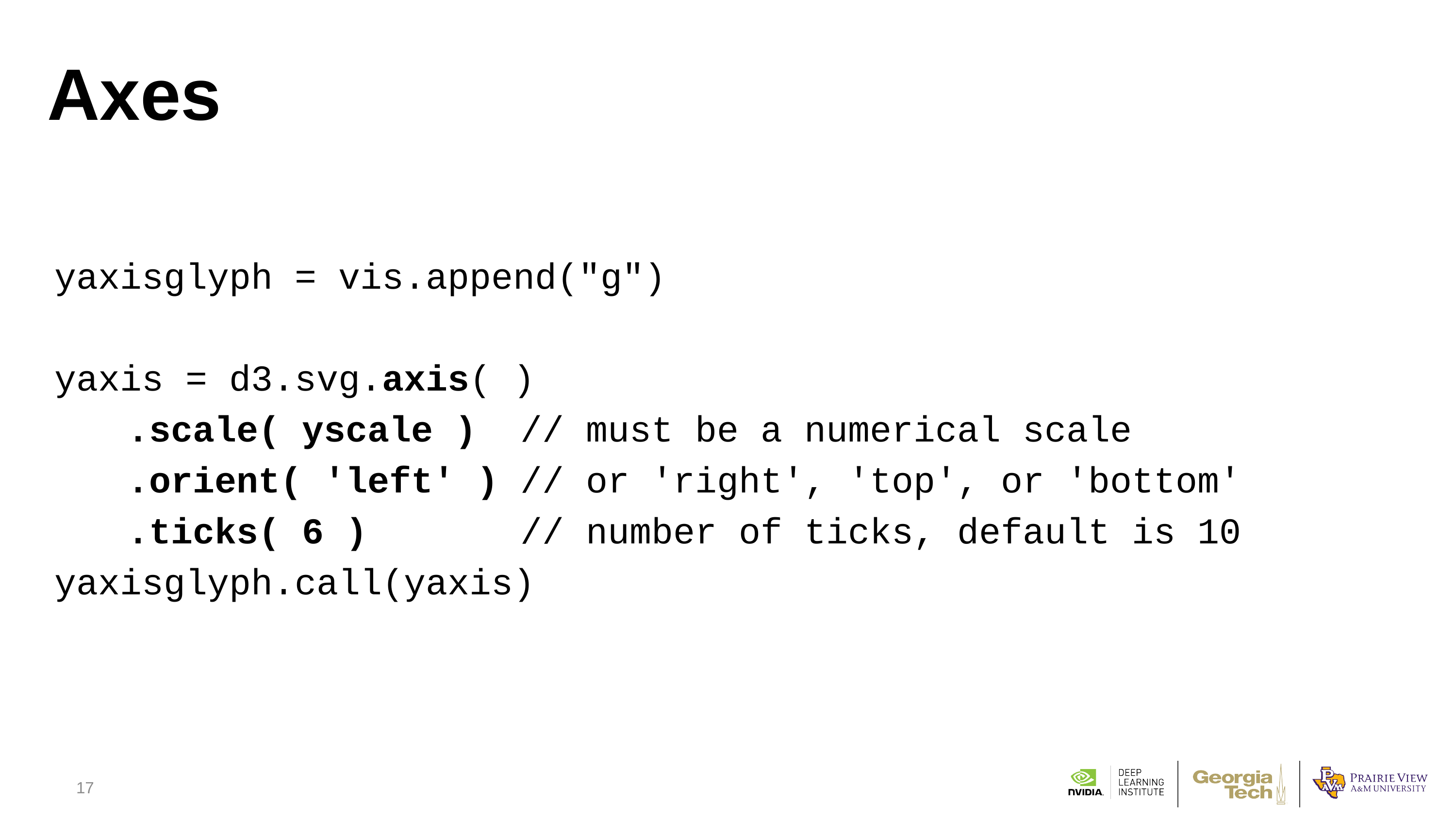

# Axes
yaxisglyph = vis.append("g")

yaxis = d3.svg.axis( )
.scale( yscale )  // must be a numerical scale
.orient( 'left' ) // or 'right', 'top', or 'bottom'
.ticks( 6 )       // number of ticks, default is 10
yaxisglyph.call(yaxis)